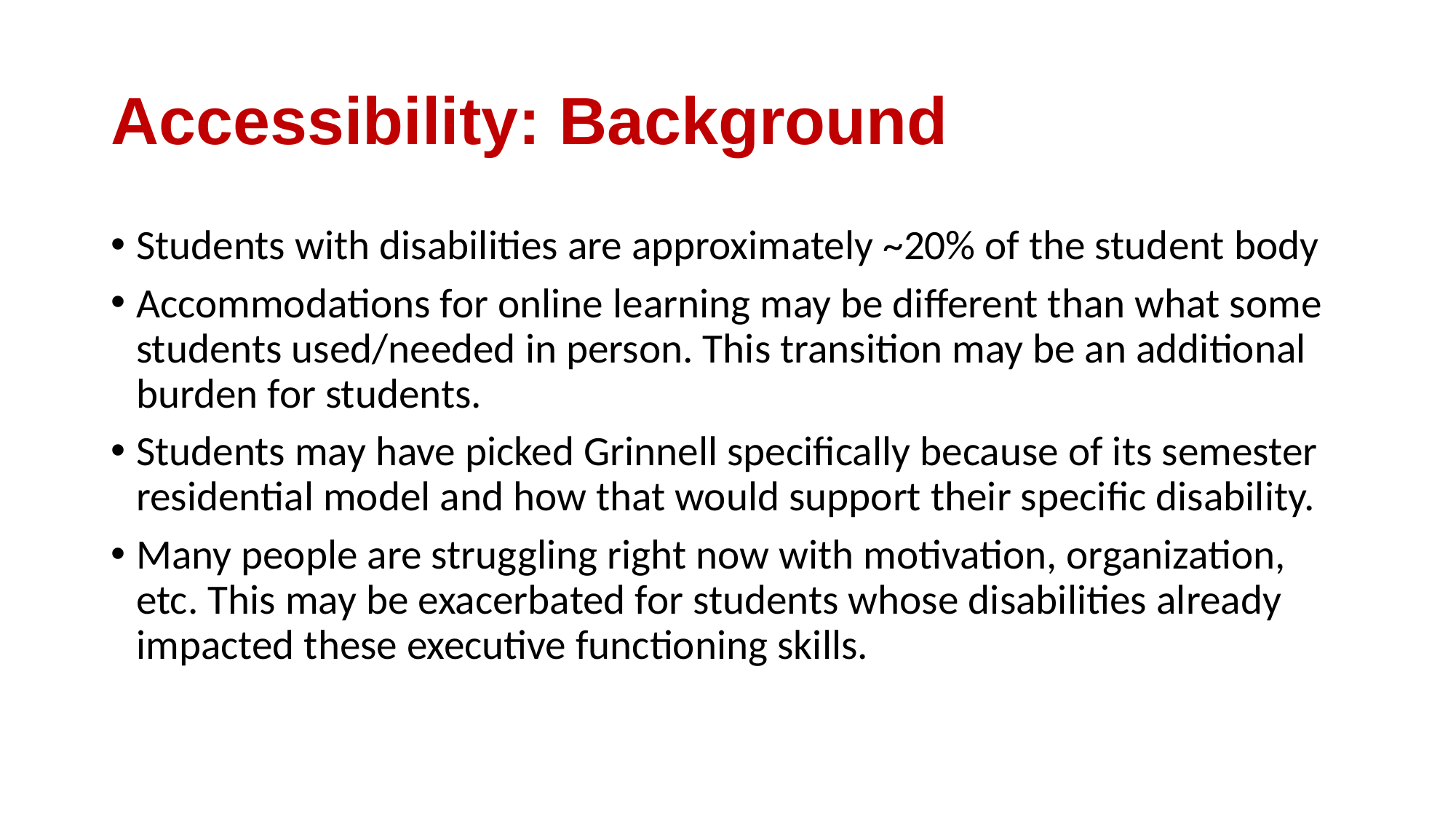

# Accessibility: Background
Students with disabilities are approximately ~20% of the student body
Accommodations for online learning may be different than what some students used/needed in person. This transition may be an additional burden for students.
Students may have picked Grinnell specifically because of its semester residential model and how that would support their specific disability.
Many people are struggling right now with motivation, organization, etc. This may be exacerbated for students whose disabilities already impacted these executive functioning skills.